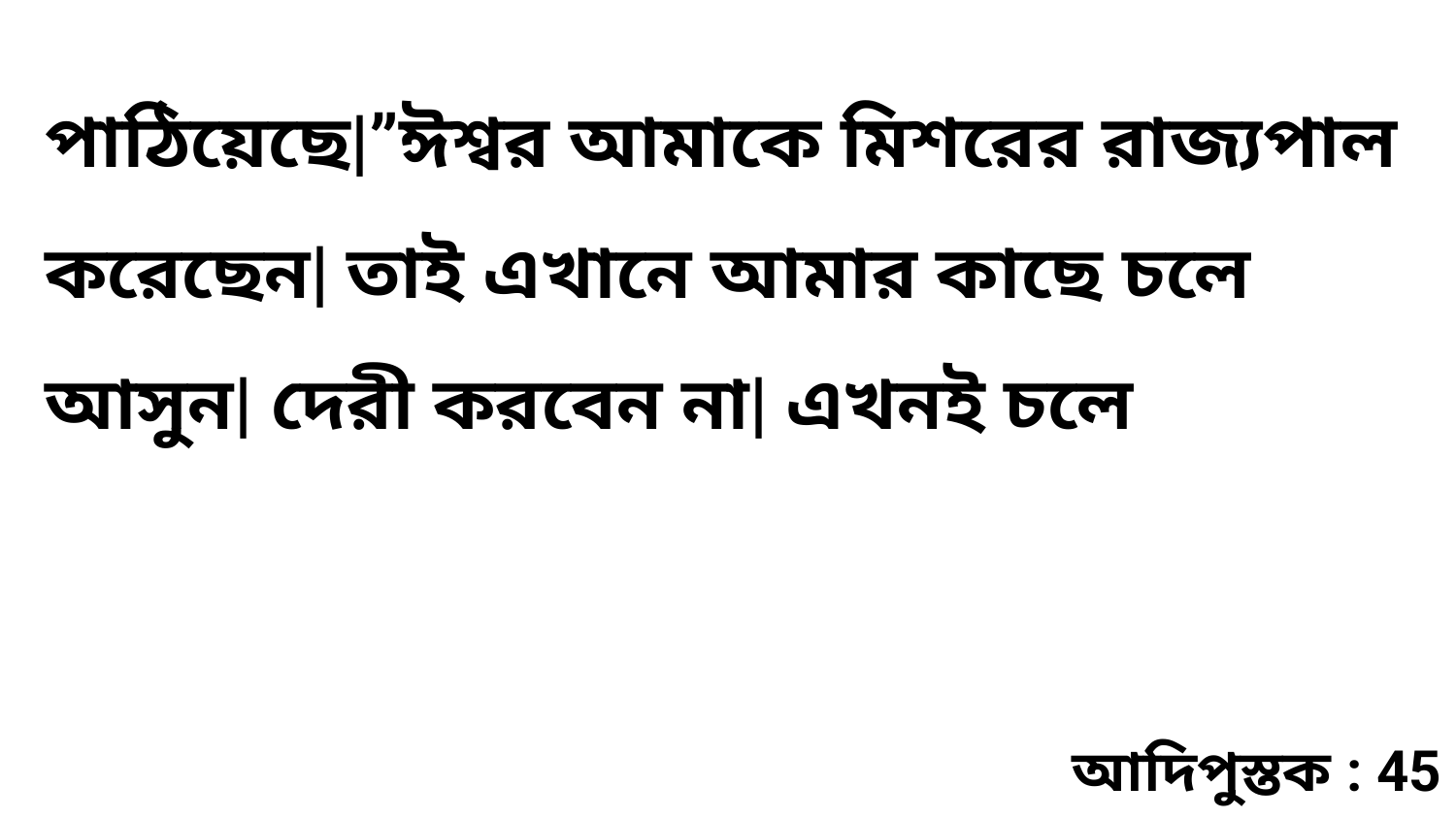

পাঠিয়েছে|”ঈশ্বর আমাকে মিশরের রাজ্যপাল করেছেন| তাই এখানে আমার কাছে চলে আসুন| দেরী করবেন না| এখনই চলে
আদিপুস্তক : 45